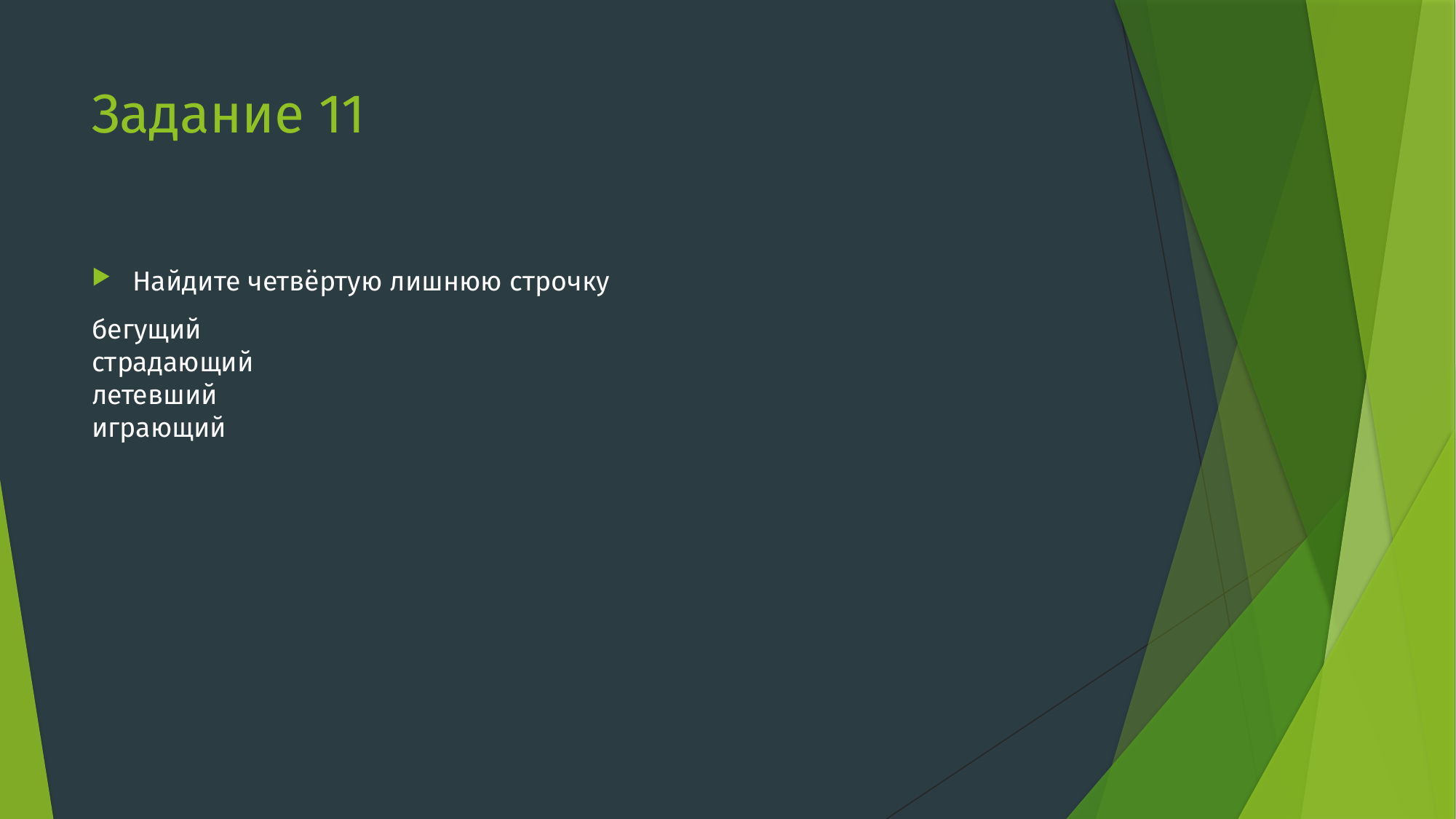

# Задание 11
Найдите четвёртую лишнюю строчку
бегущий
страдающий
летевший
играющий